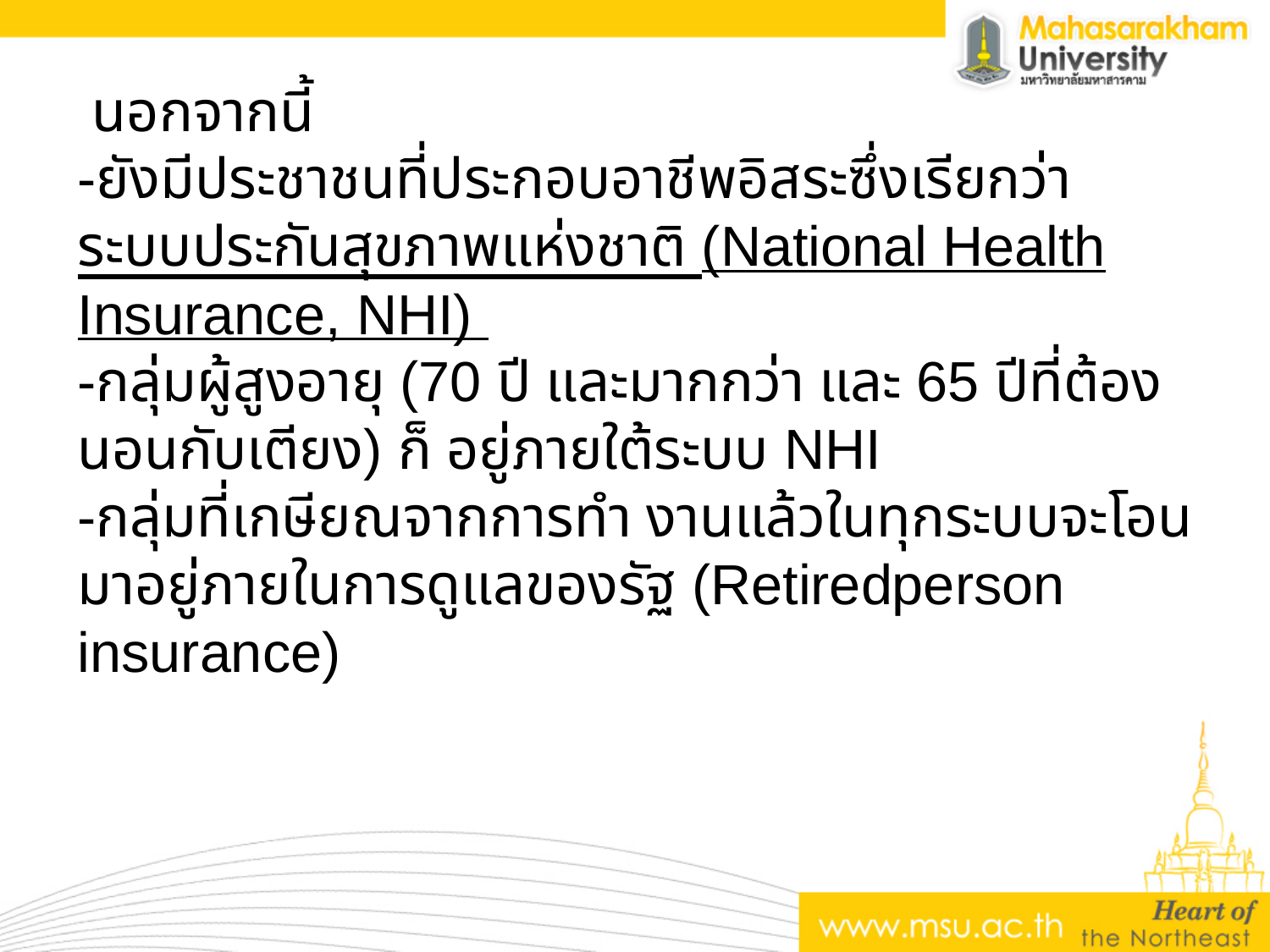

# นอกจากนี้ -ยังมีประชาชนที่ประกอบอาชีพอิสระซึ่งเรียกว่า ระบบประกันสุขภาพแห่งชาติ (National Health Insurance, NHI) -กลุ่มผู้สูงอายุ (70 ปี และมากกว่า และ 65 ปีที่ต้องนอนกับเตียง) ก็ อยู่ภายใต้ระบบ NHI -กลุ่มที่เกษียณจากการทำ งานแล้วในทุกระบบจะโอนมาอยู่ภายในการดูแลของรัฐ (Retiredperson insurance)